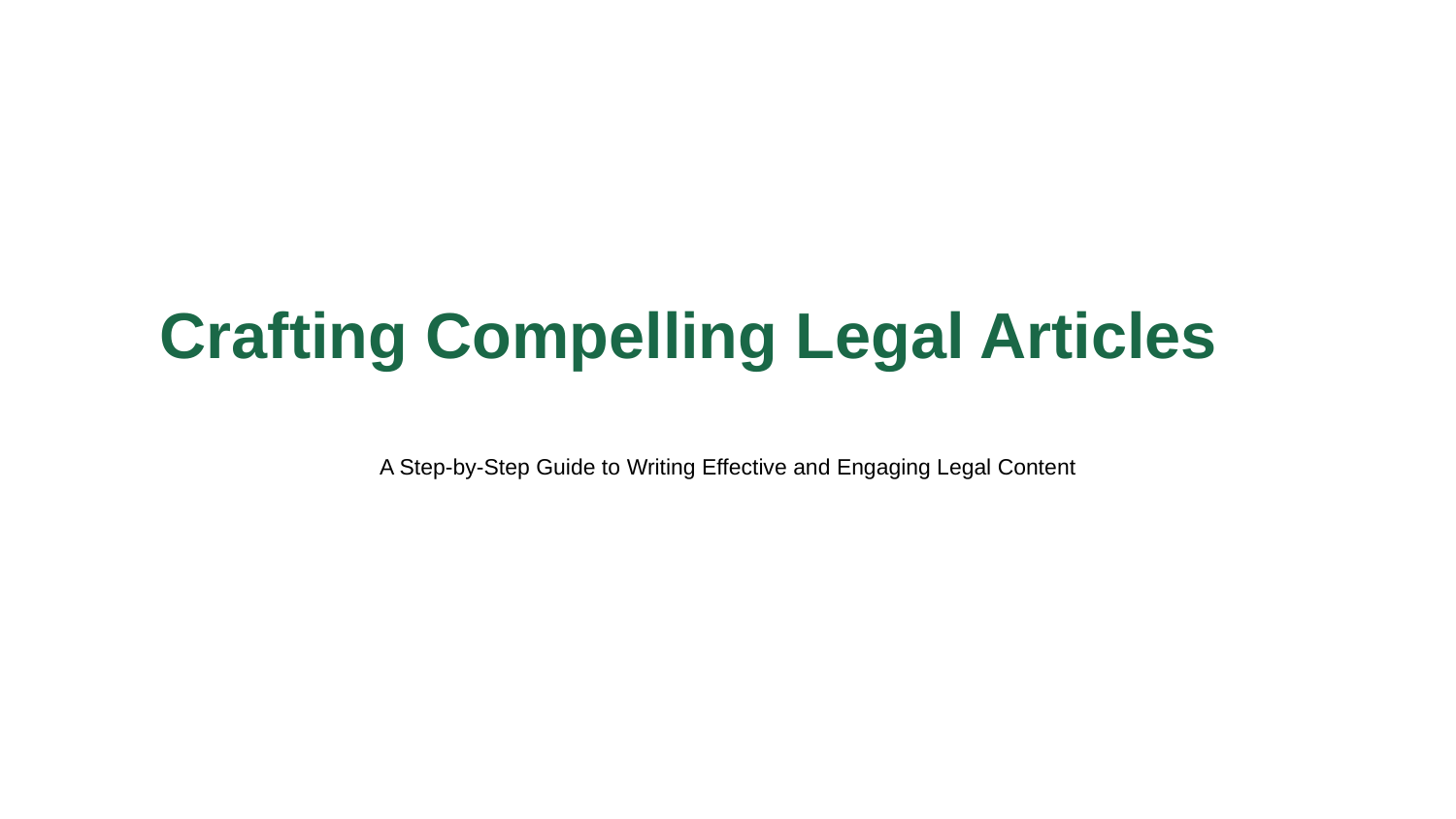

Crafting Compelling Legal Articles

A Step-by-Step Guide to Writing Effective and Engaging Legal Content